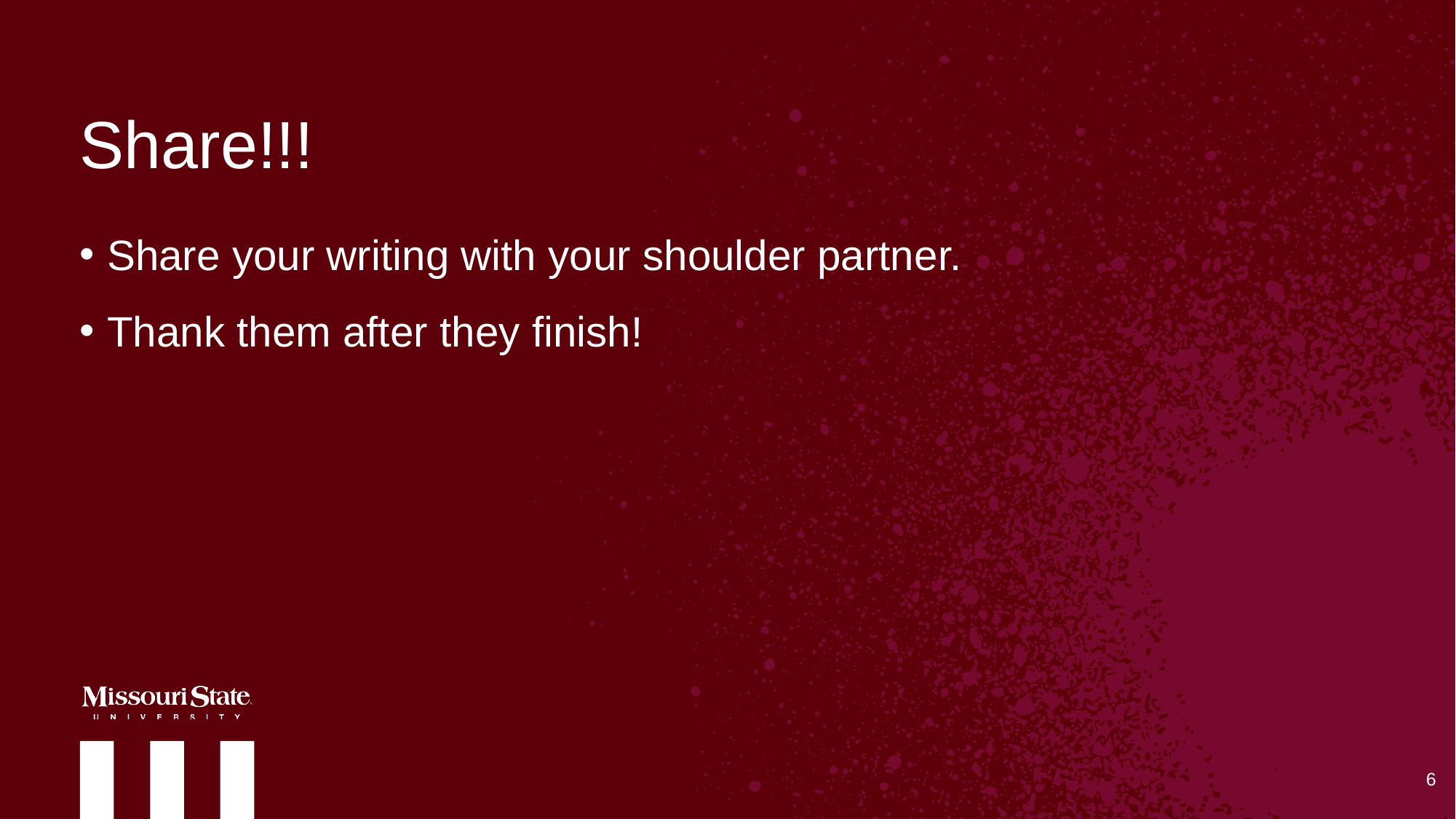

# Share!!!
Share your writing with your shoulder partner.
Thank them after they finish!
6